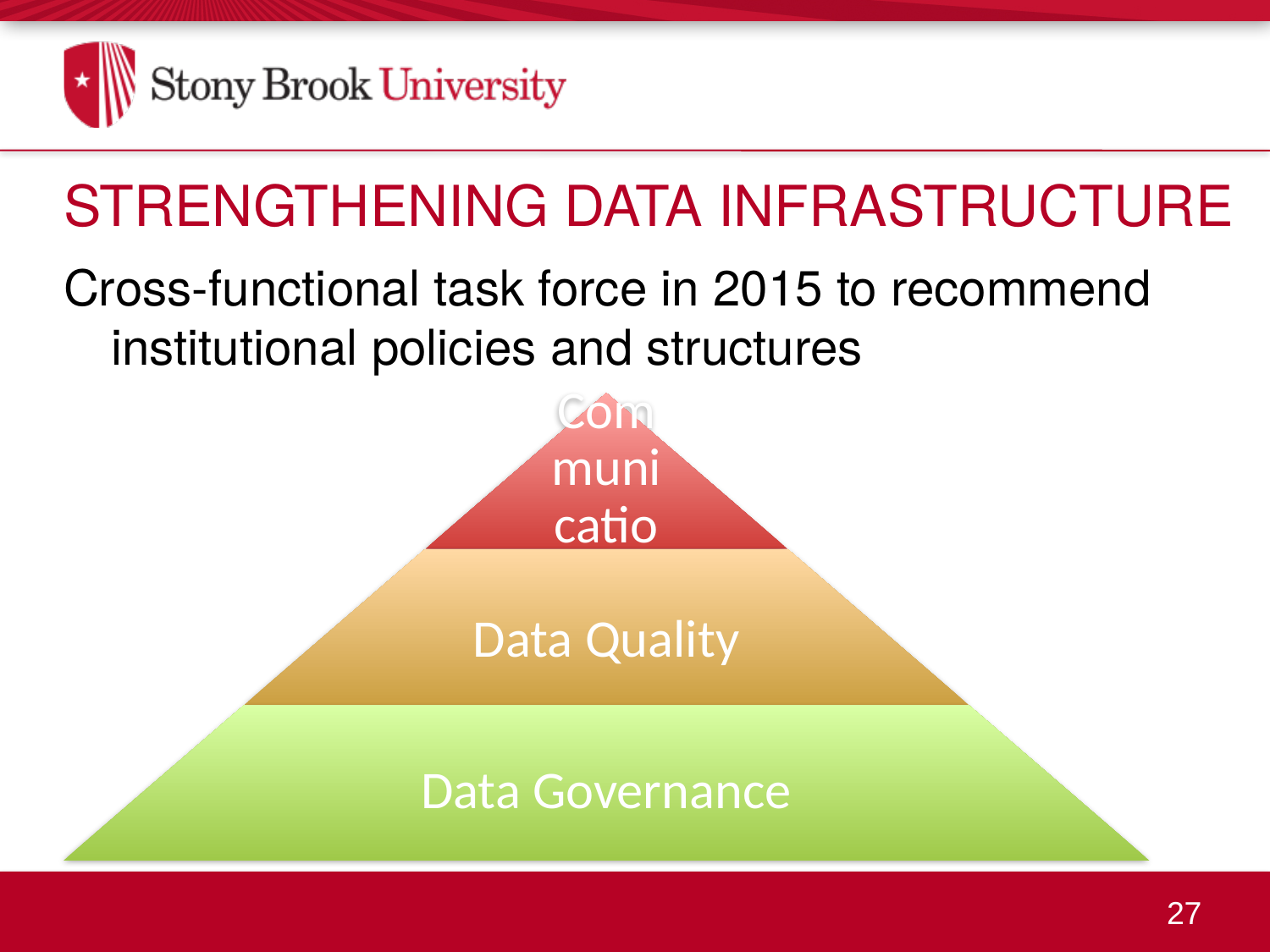

Strengthening Data Infrastructure
Cross-functional task force in 2015 to recommend institutional policies and structures

Communication
Data Quality
Data Governance